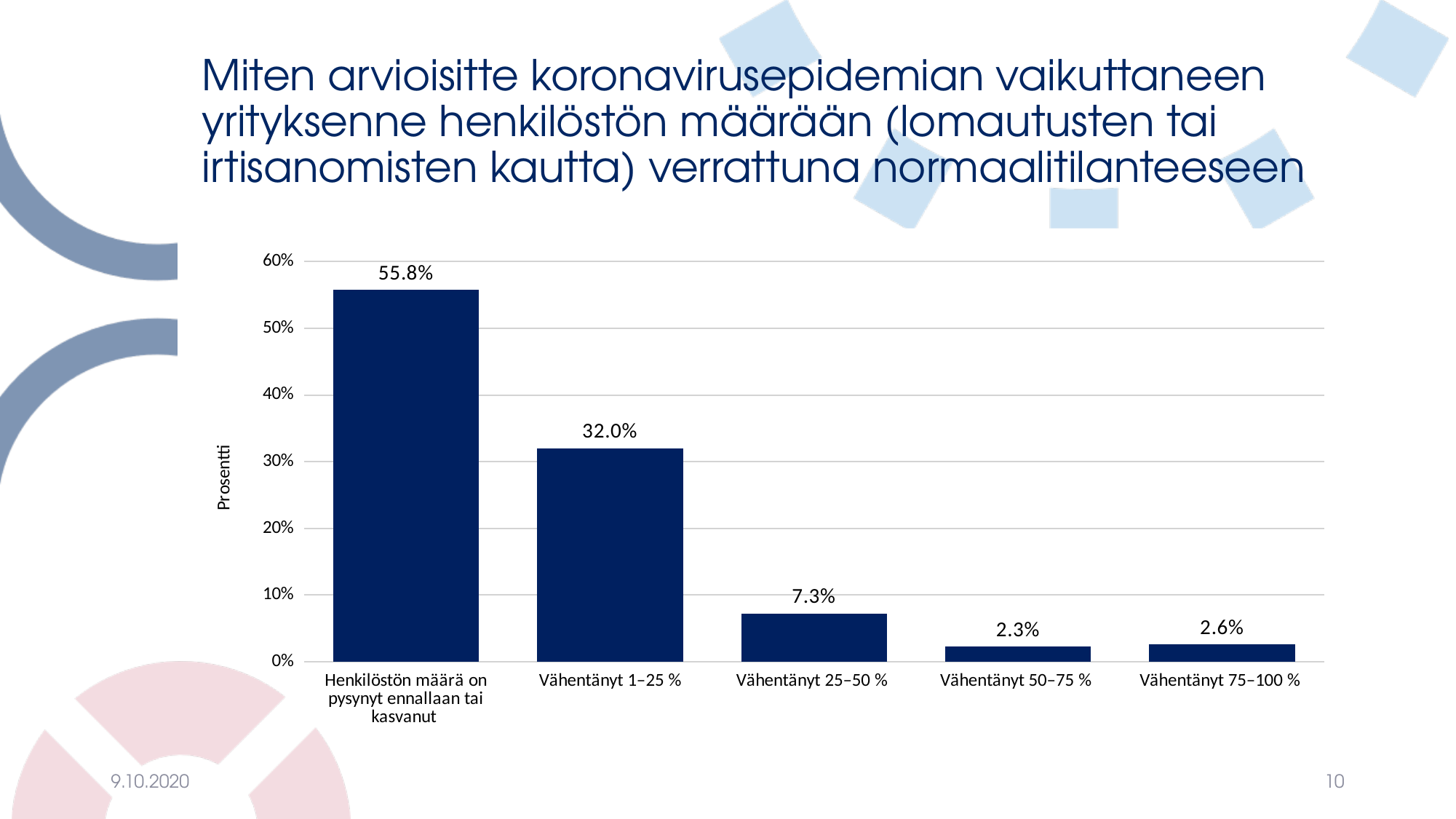

# Miten arvioisitte koronavirusepidemian vaikuttaneen yrityksenne henkilöstön määrään (lomautusten tai irtisanomisten kautta) verrattuna normaalitilanteeseen

### Chart

| Category |  |
|---|---|
| Henkilöstön määrä on pysynyt ennallaan tai kasvanut  | 0.5578465063001146 |
| Vähentänyt 1–25 % | 0.3203512791141657 |
| Vähentänyt 25–50 %  | 0.07254677357770142 |
| Vähentänyt 50–75 %  | 0.02290950744558992 |
| Vähentänyt 75–100 %  | 0.02634593356242841 |
9.10.2020

10